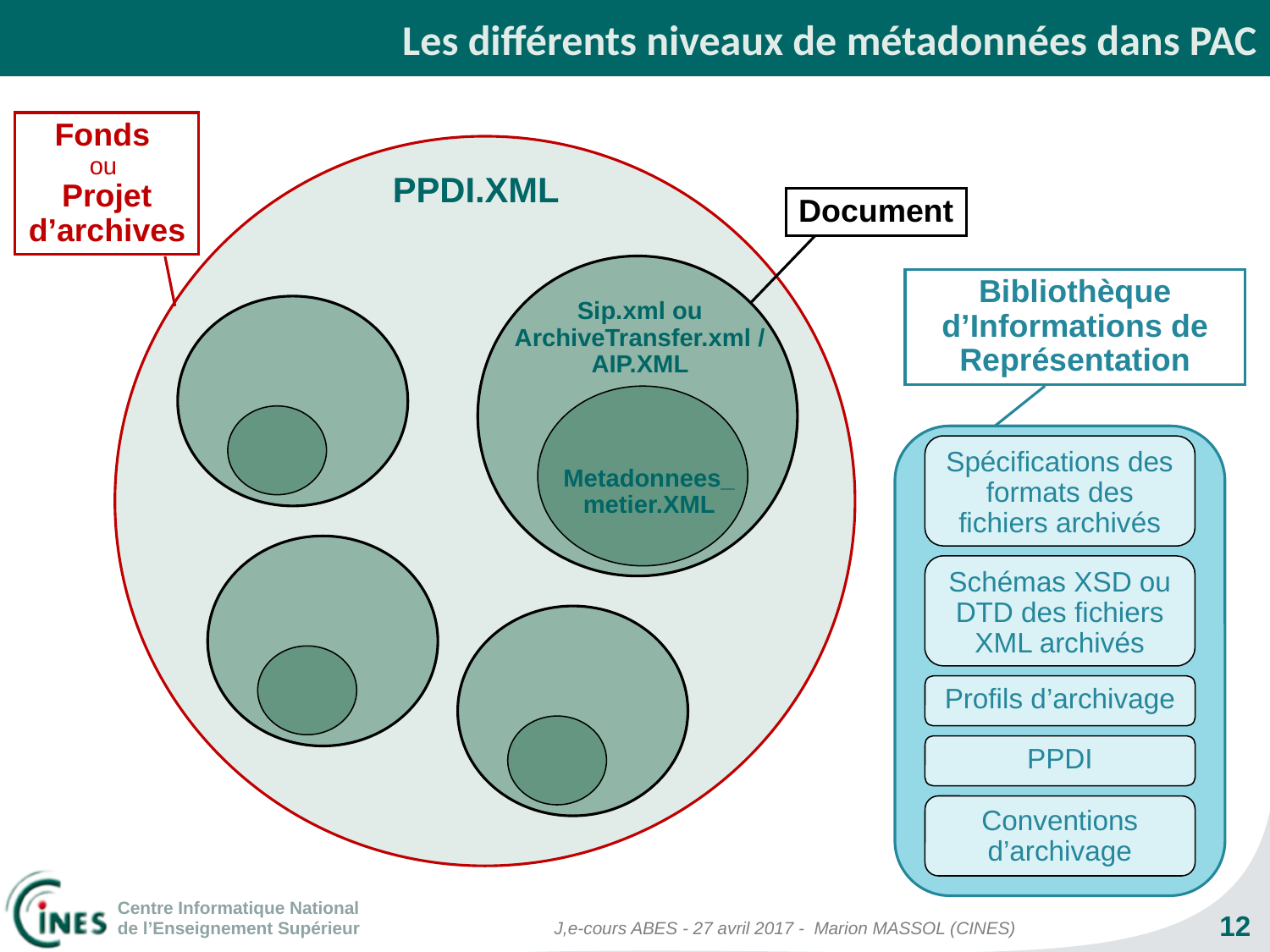

Les différents niveaux de métadonnées dans PAC
Fonds
ou
Projet d’archives

PPDI.XML
Document

Bibliothèque d’Informations de Représentation

Spécifications des formats des fichiers archivés
Schémas XSD ou DTD des fichiers XML archivés
Profils d’archivage
PPDI
Conventions d’archivage
Sip.xml ou ArchiveTransfer.xml / AIP.XML

Metadonnees_metier.XML